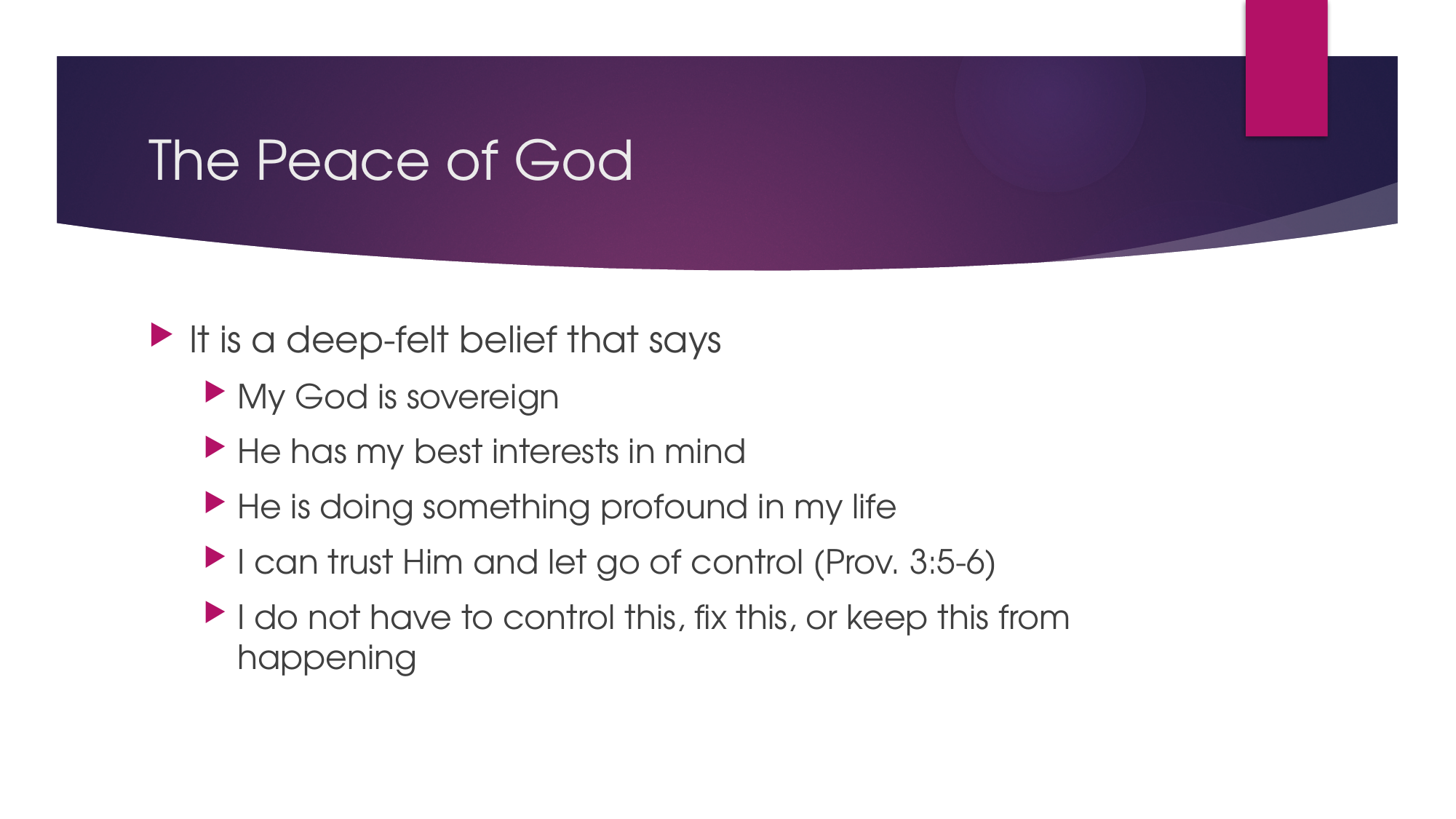

# The Peace of God
It is a deep-felt belief that says
My God is sovereign
He has my best interests in mind
He is doing something profound in my life
I can trust Him and let go of control (Prov. 3:5-6)
I do not have to control this, fix this, or keep this from happening